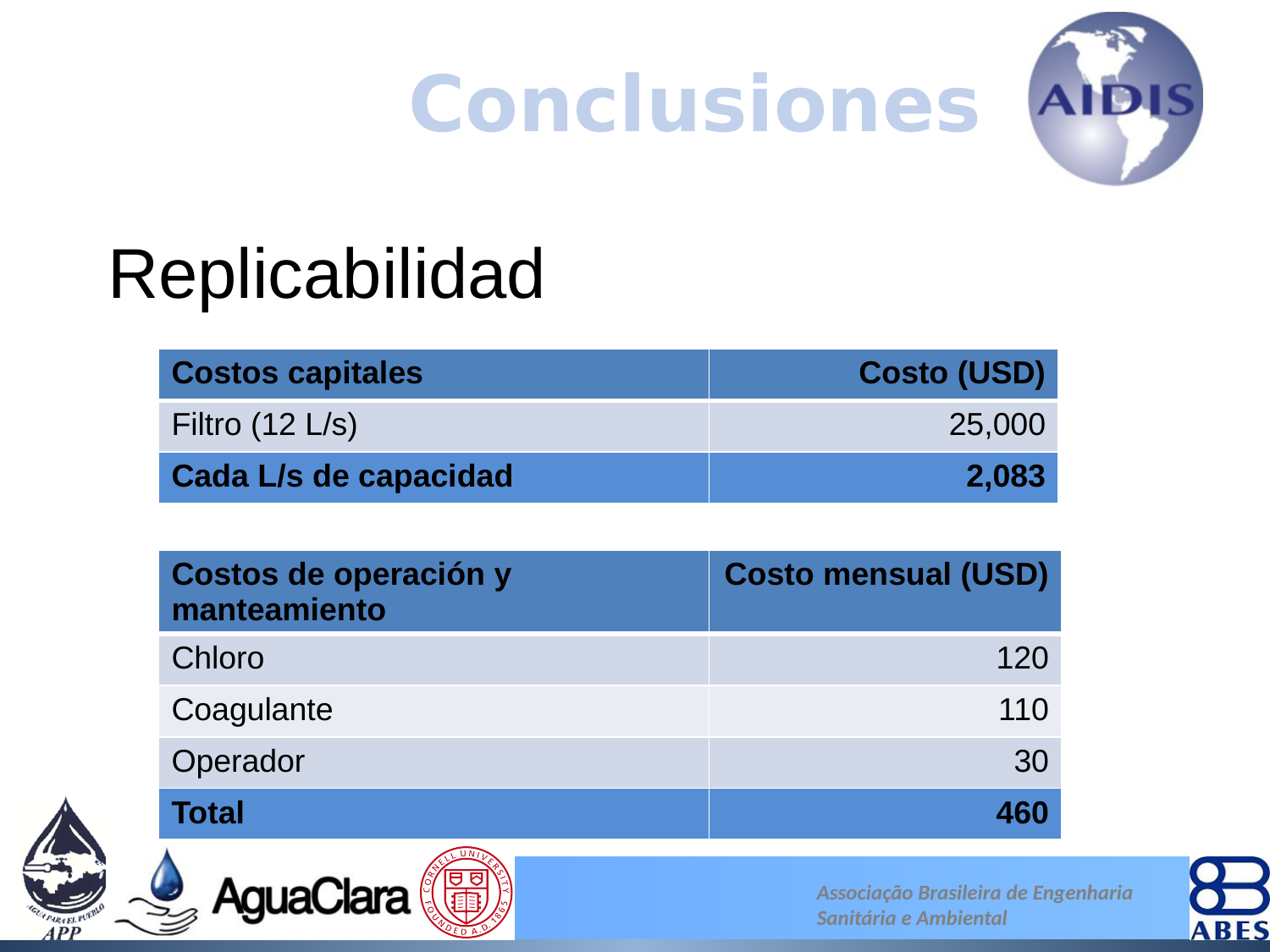

# Conclusiones
Replicabilidad

| Costos capitales | Costo (USD) |
| --- | --- |
| Filtro (12 L/s) | 25,000 |
| Cada L/s de capacidad | 2,083 |
| Costos de operación y manteamiento | Costo mensual (USD) |
| --- | --- |
| Chloro | 120 |
| Coagulante | 110 |
| Operador | 30 |
| Total | 460 |